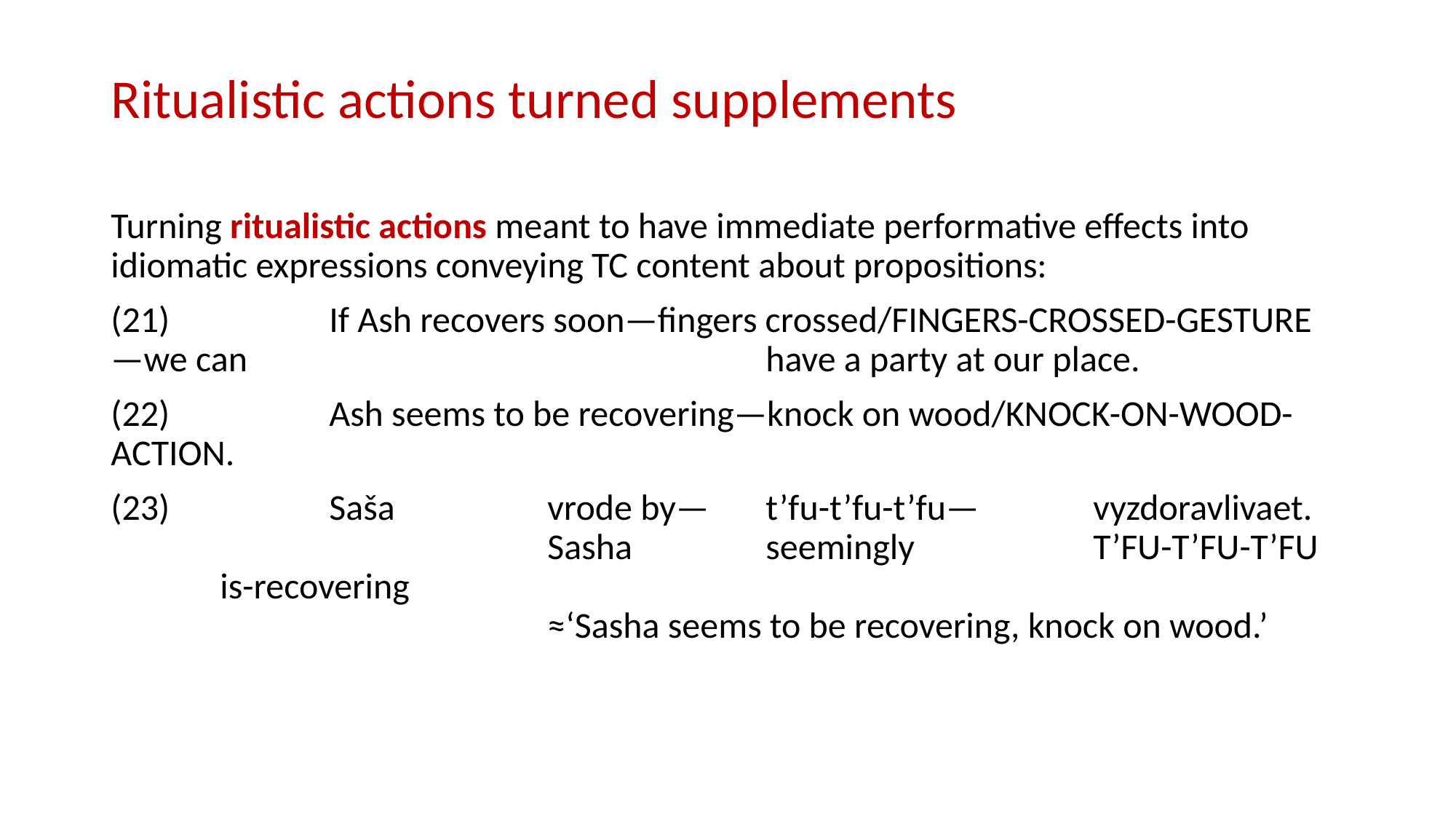

# Ritualistic actions turned supplements
Turning ritualistic actions meant to have immediate performative effects into idiomatic expressions conveying TC content about propositions:
(21)		If Ash recovers soon—fingers crossed/FINGERS-CROSSED-GESTURE—we can 					have a party at our place.
(22)		Ash seems to be recovering—knock on wood/KNOCK-ON-WOOD-ACTION.
(23)		Saša		vrode by—	t’fu-t’fu-t’fu—		vyzdoravlivaet.
				Sasha		seemingly		T’FU-T’FU-T’FU	is-recovering
				≈‘Sasha seems to be recovering, knock on wood.’